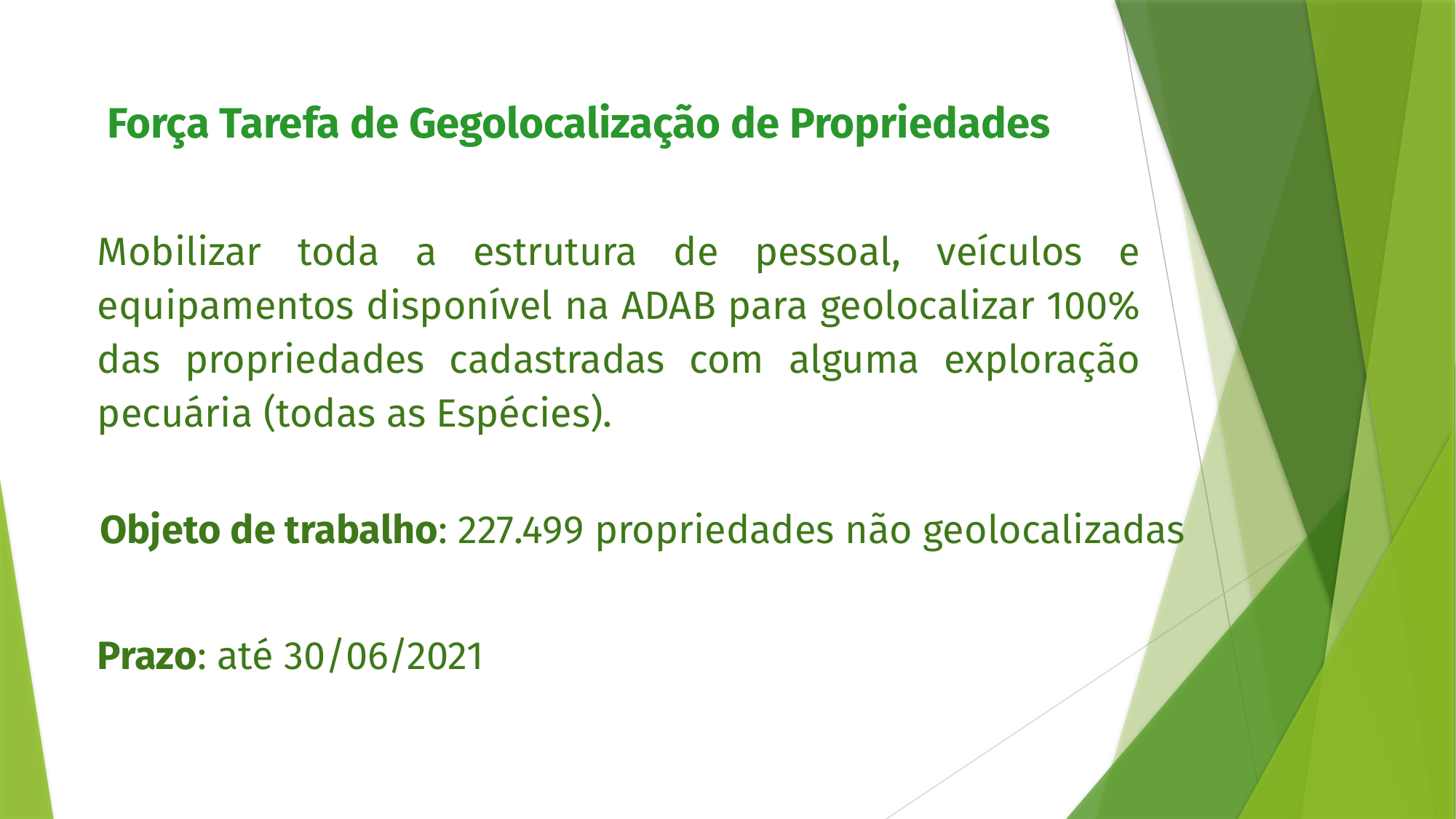

Força Tarefa de Gegolocalização de Propriedades
Mobilizar toda a estrutura de pessoal, veículos e equipamentos disponível na ADAB para geolocalizar 100% das propriedades cadastradas com alguma exploração pecuária (todas as Espécies).
Objeto de trabalho: 227.499 propriedades não geolocalizadas
Prazo: até 30/06/2021